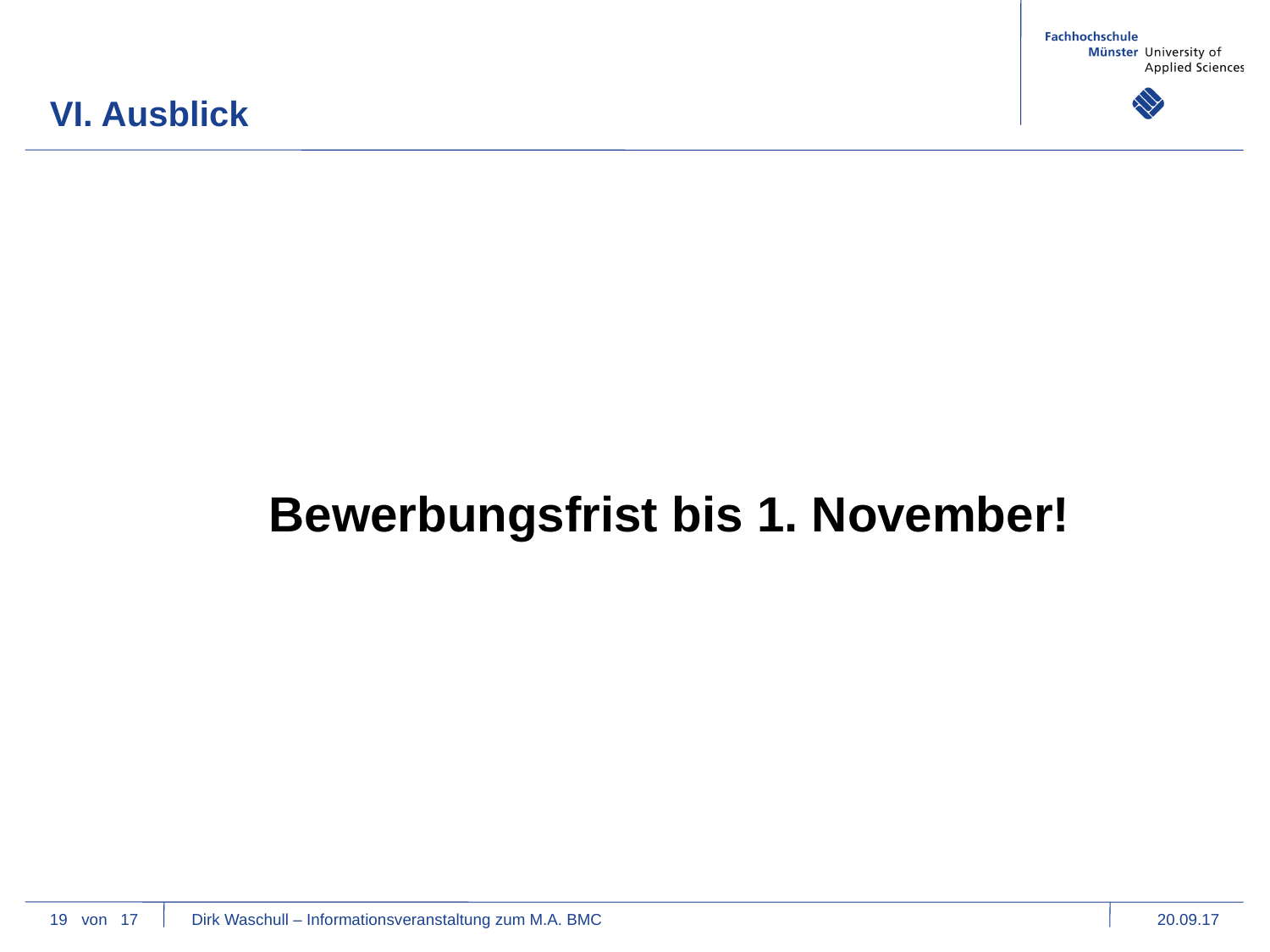

VI. Ausblick

Bewerbungsfrist bis 1. November!

19
von   17            Dirk Waschull – Informationsveranstaltung zum M.A. BMC

20.09.17